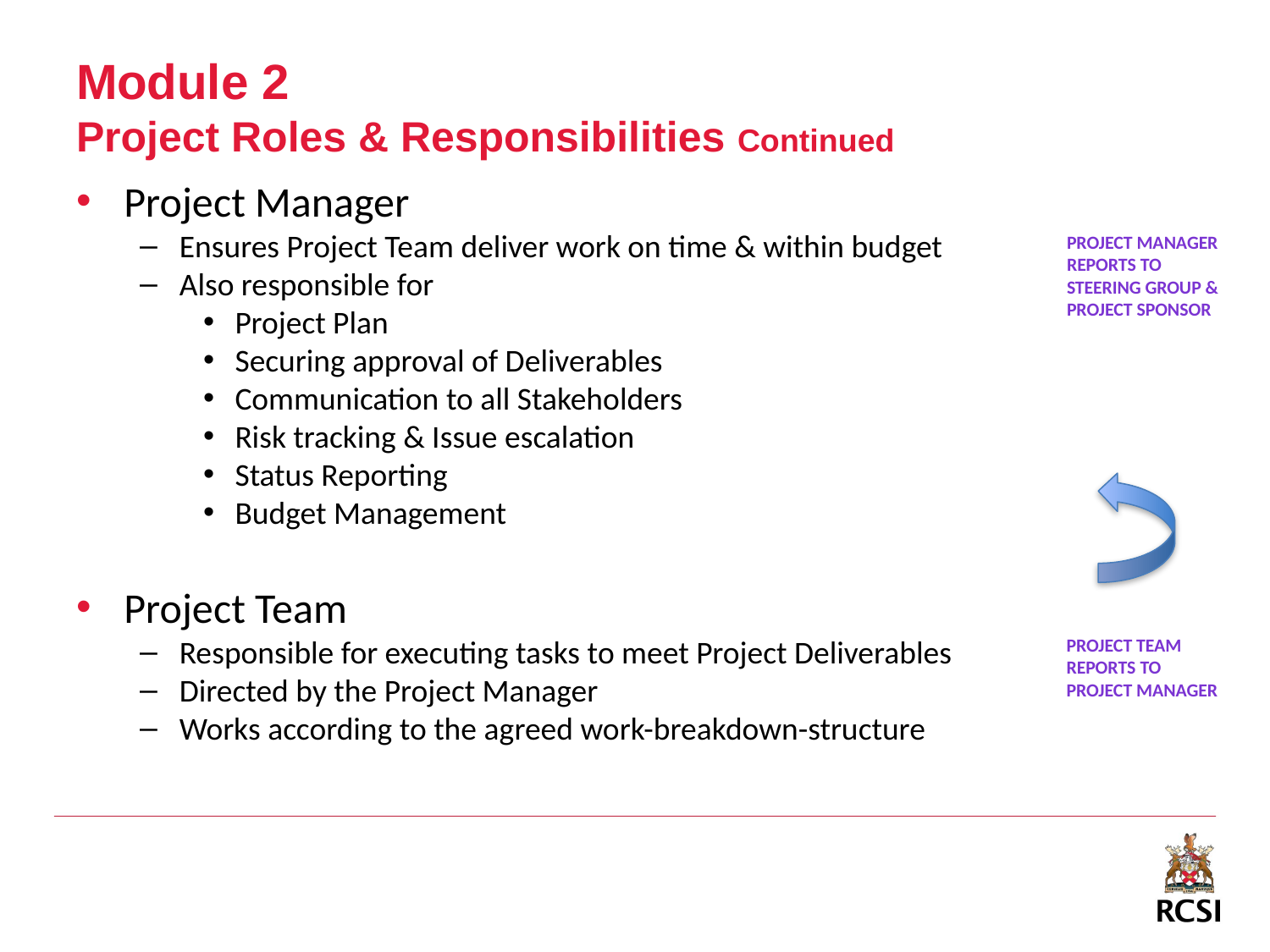

# Module 2 Project Roles & Responsibilities Continued
Project Manager
Ensures Project Team deliver work on time & within budget
Also responsible for
Project Plan
Securing approval of Deliverables
Communication to all Stakeholders
Risk tracking & Issue escalation
Status Reporting
Budget Management

Project Team
Responsible for executing tasks to meet Project Deliverables
Directed by the Project Manager
Works according to the agreed work-breakdown-structure
Project manager Reports to steering group & project sponsor

Project team Reports to project manager